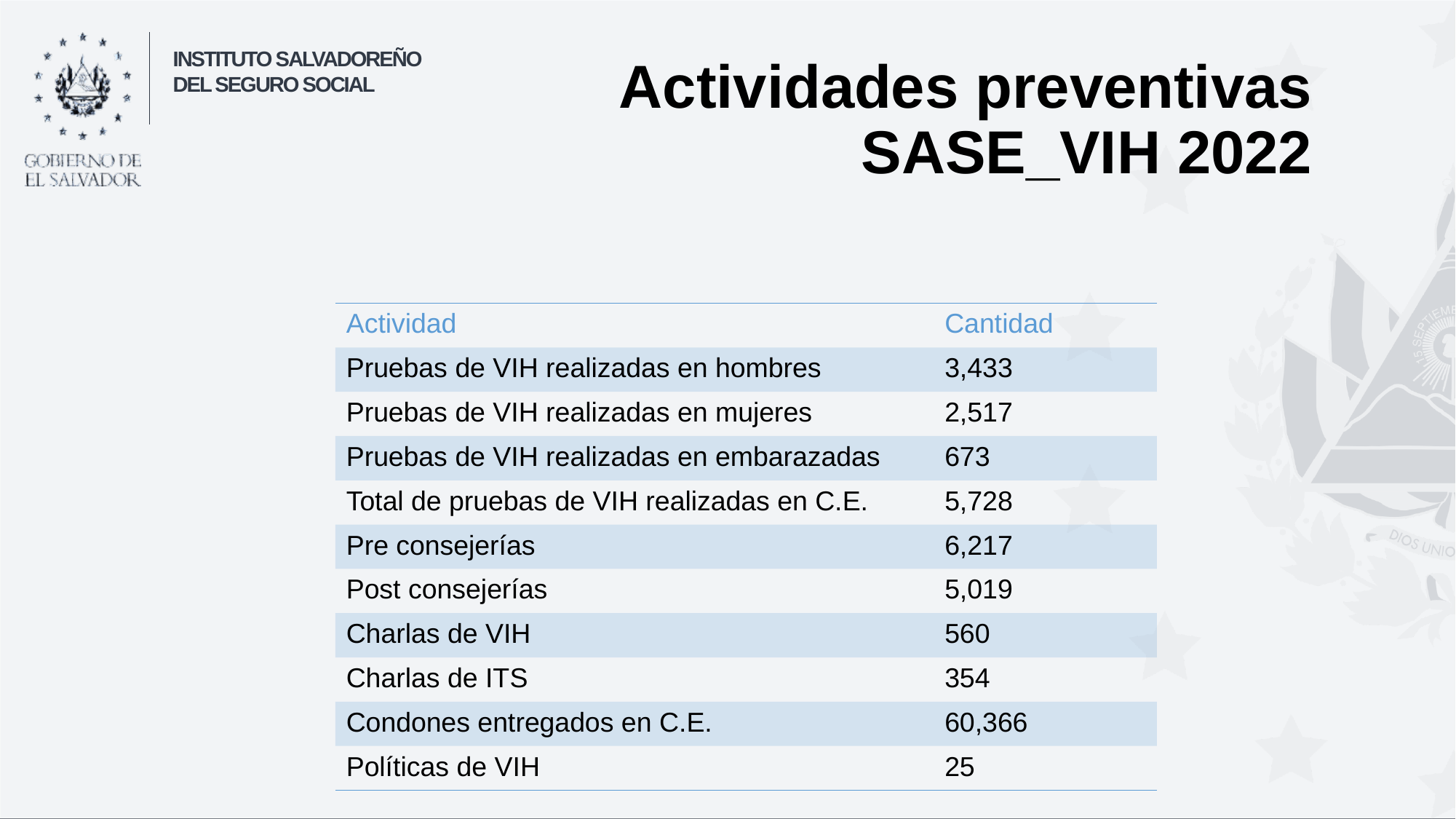

# Actividades preventivas SASE_VIH 2022
| Actividad | Cantidad |
| --- | --- |
| Pruebas de VIH realizadas en hombres | 3,433 |
| Pruebas de VIH realizadas en mujeres | 2,517 |
| Pruebas de VIH realizadas en embarazadas | 673 |
| Total de pruebas de VIH realizadas en C.E. | 5,728 |
| Pre consejerías | 6,217 |
| Post consejerías | 5,019 |
| Charlas de VIH | 560 |
| Charlas de ITS | 354 |
| Condones entregados en C.E. | 60,366 |
| Políticas de VIH | 25 |